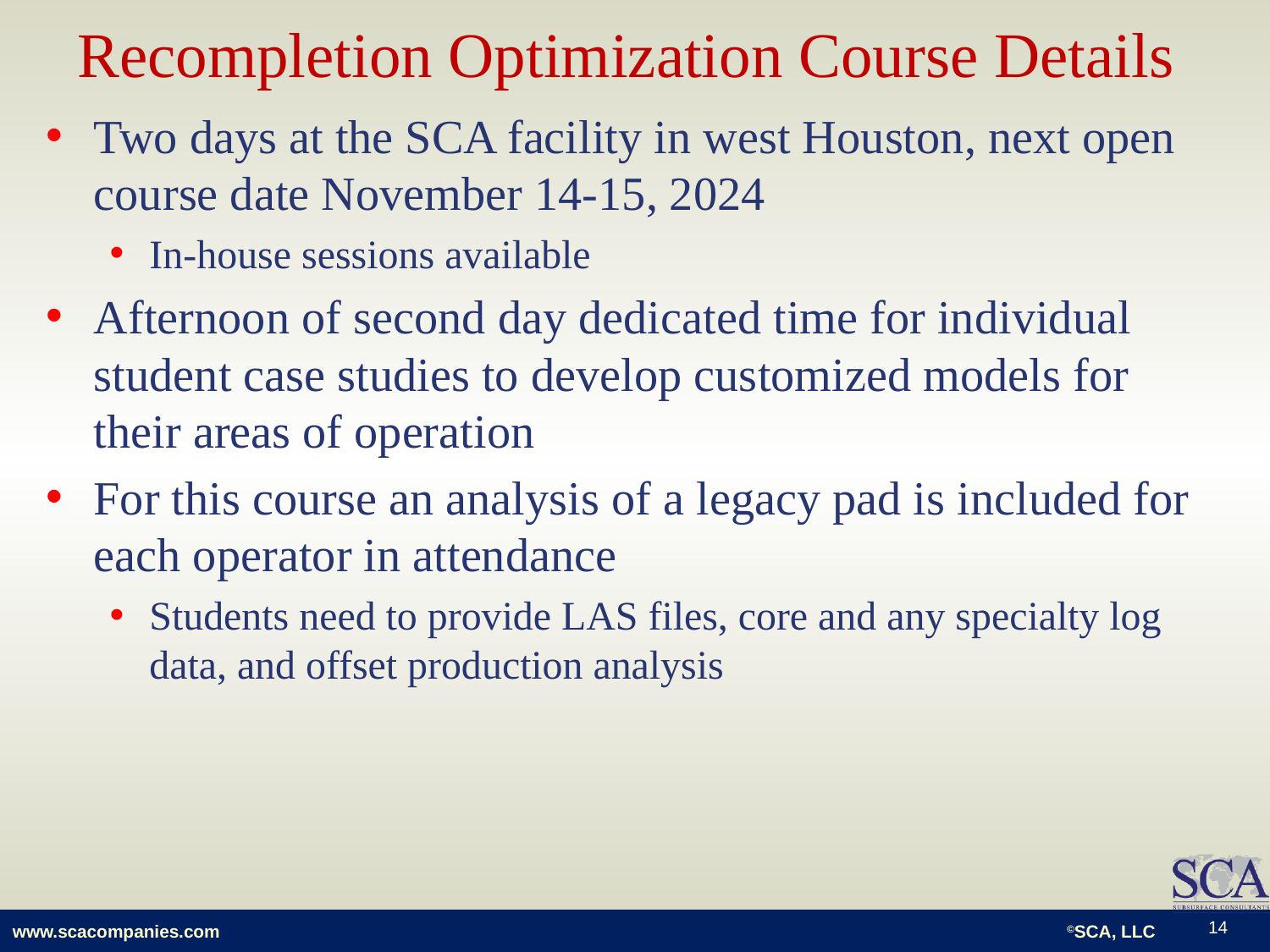

# Recompletion Optimization Course Details
Two days at the SCA facility in west Houston, next open course date November 14-15, 2024
In-house sessions available
Afternoon of second day dedicated time for individual student case studies to develop customized models for their areas of operation
For this course an analysis of a legacy pad is included for each operator in attendance
Students need to provide LAS files, core and any specialty log data, and offset production analysis